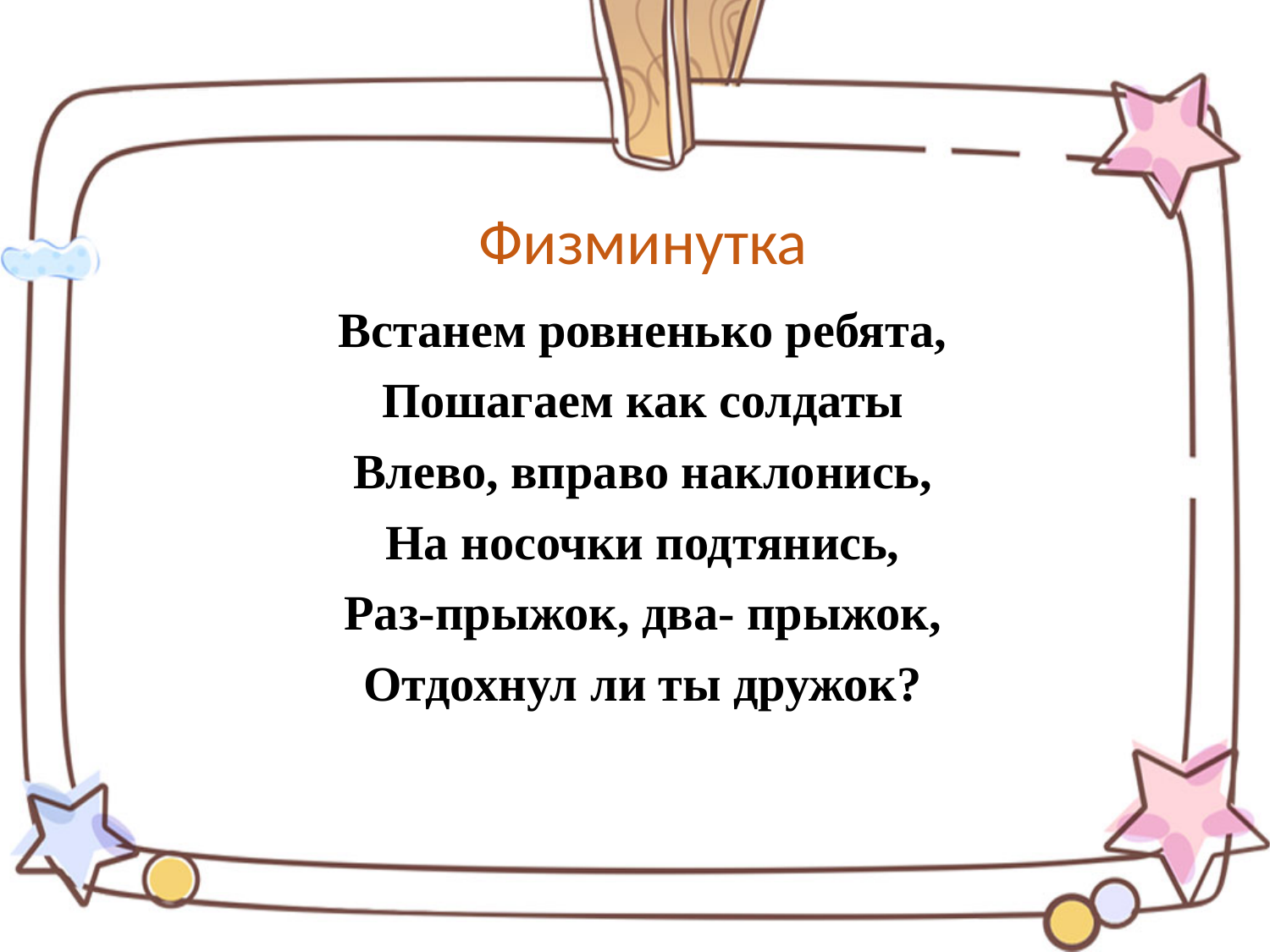

# Физминутка
Встанем ровненько ребята,
Пошагаем как солдаты
Влево, вправо наклонись,
На носочки подтянись,
Раз-прыжок, два- прыжок,
Отдохнул ли ты дружок?